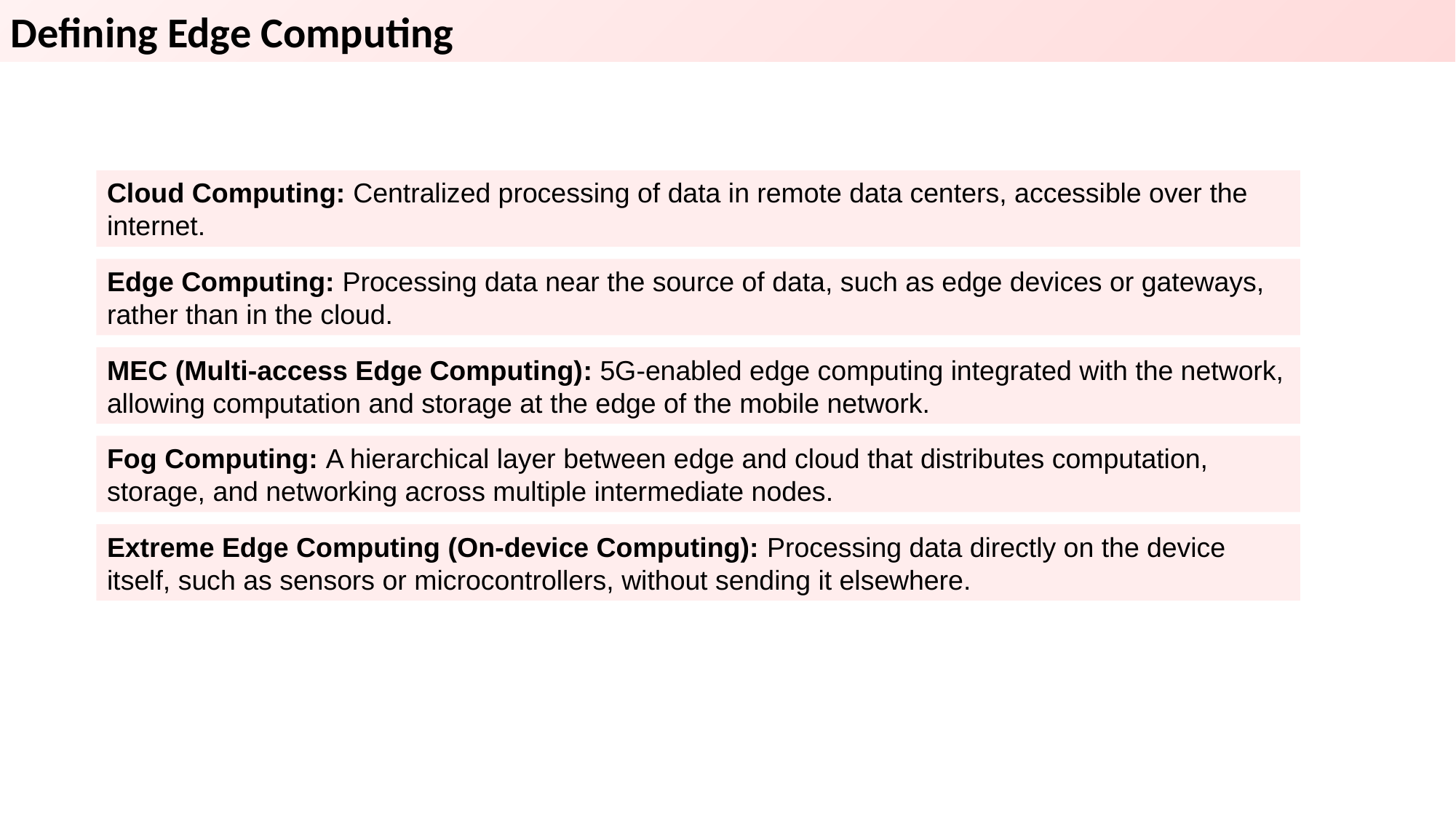

Defining Edge Computing
Cloud Computing: Centralized processing of data in remote data centers, accessible over the internet.
Edge Computing: Processing data near the source of data, such as edge devices or gateways, rather than in the cloud.
MEC (Multi-access Edge Computing): 5G-enabled edge computing integrated with the network, allowing computation and storage at the edge of the mobile network.
Fog Computing: A hierarchical layer between edge and cloud that distributes computation, storage, and networking across multiple intermediate nodes.
Extreme Edge Computing (On-device Computing): Processing data directly on the device itself, such as sensors or microcontrollers, without sending it elsewhere.